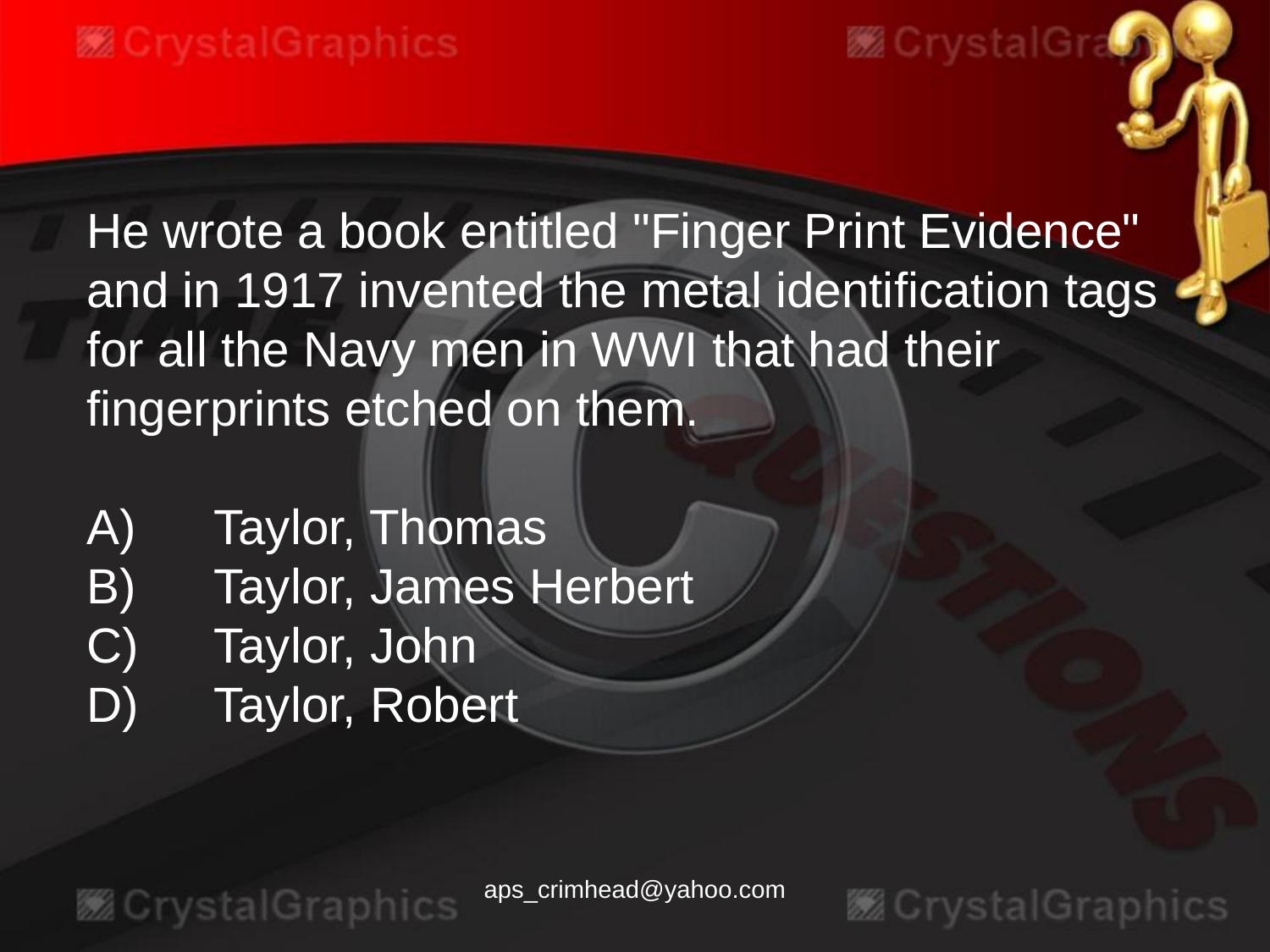

He wrote a book entitled "Finger Print Evidence" and in 1917 invented the metal identification tags for all the Navy men in WWI that had their fingerprints etched on them.

A)	Taylor, Thomas
B)	Taylor, James Herbert
C)	Taylor, John
D)	Taylor, Robert
aps_crimhead@yahoo.com